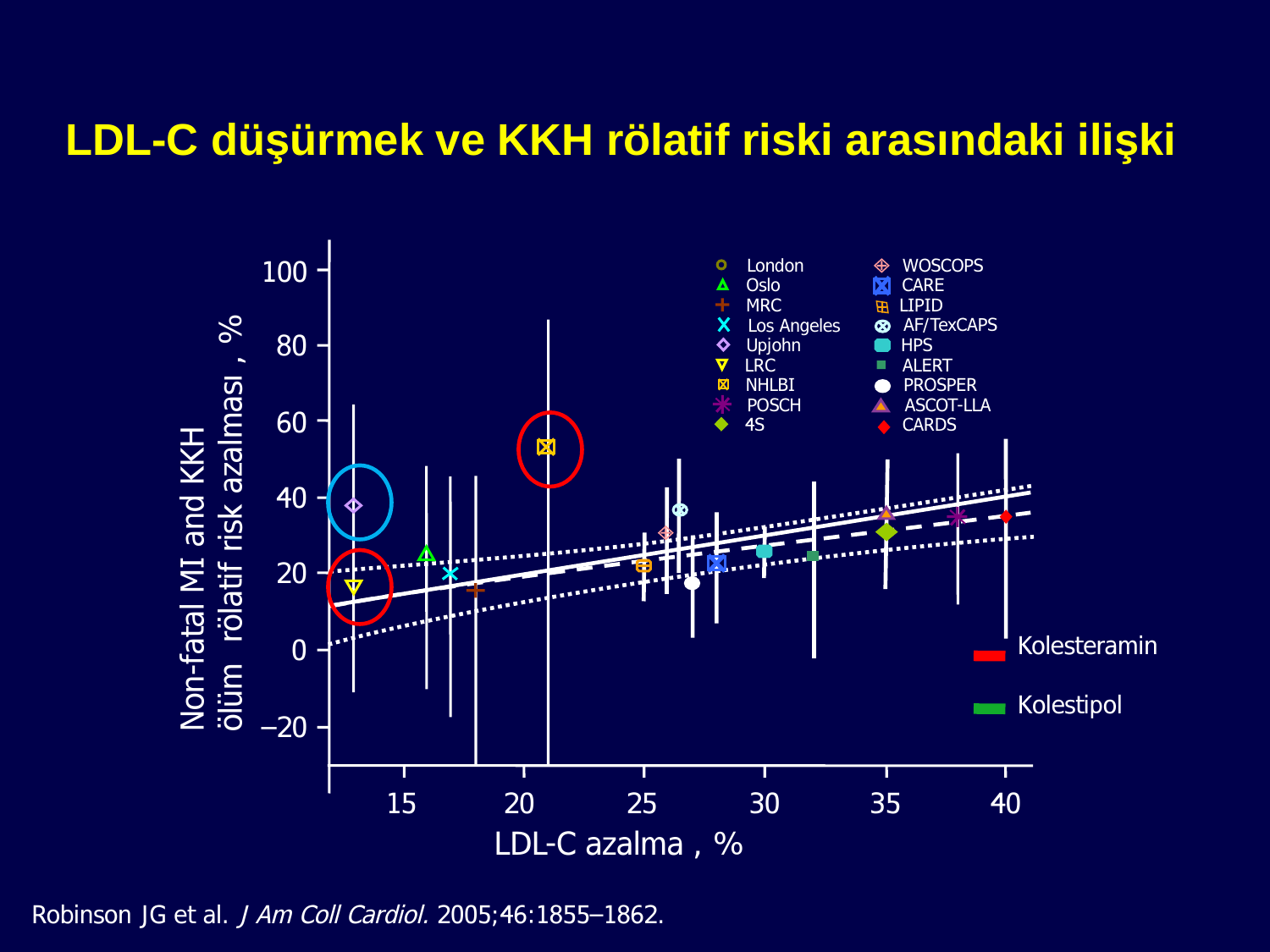

LDL-C düşürmek ve KKH rölatif riski arasındaki ilişki
London
WOSCOPS

Oslo
CARE

MRC
LIPID

AF/TexCAPS
Los Angeles

Upjohn
HPS

LRC
ALERT

PROSPER
NHLBI

POSCH
ASCOT-LLA

4S
CARDS

100

80

60
Non-fatal MI and KKH
ölüm  rölatif risk azalması , %
40

20
0
–20

15
20
25
30
35
40
LDL-C azalma , %

Kolesteramin

Kolestipol

Robinson JG et al. J Am Coll Cardiol. 2005;46:1855–1862.